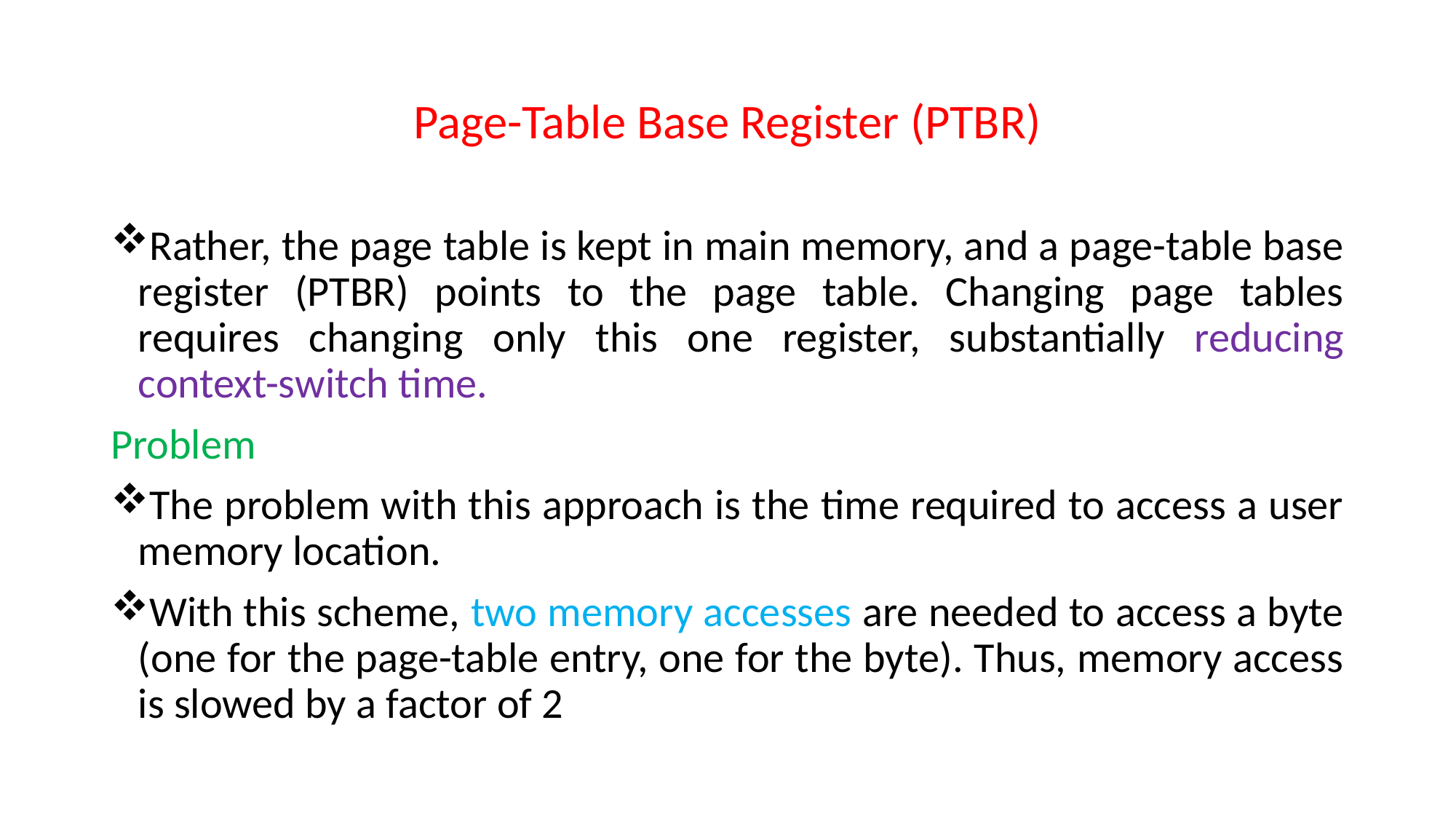

# Page-Table Base Register (PTBR)
Rather, the page table is kept in main memory, and a page-table base register (PTBR) points to the page table. Changing page tables requires changing only this one register, substantially reducing context-switch time.
Problem
The problem with this approach is the time required to access a user memory location.
With this scheme, two memory accesses are needed to access a byte (one for the page-table entry, one for the byte). Thus, memory access is slowed by a factor of 2